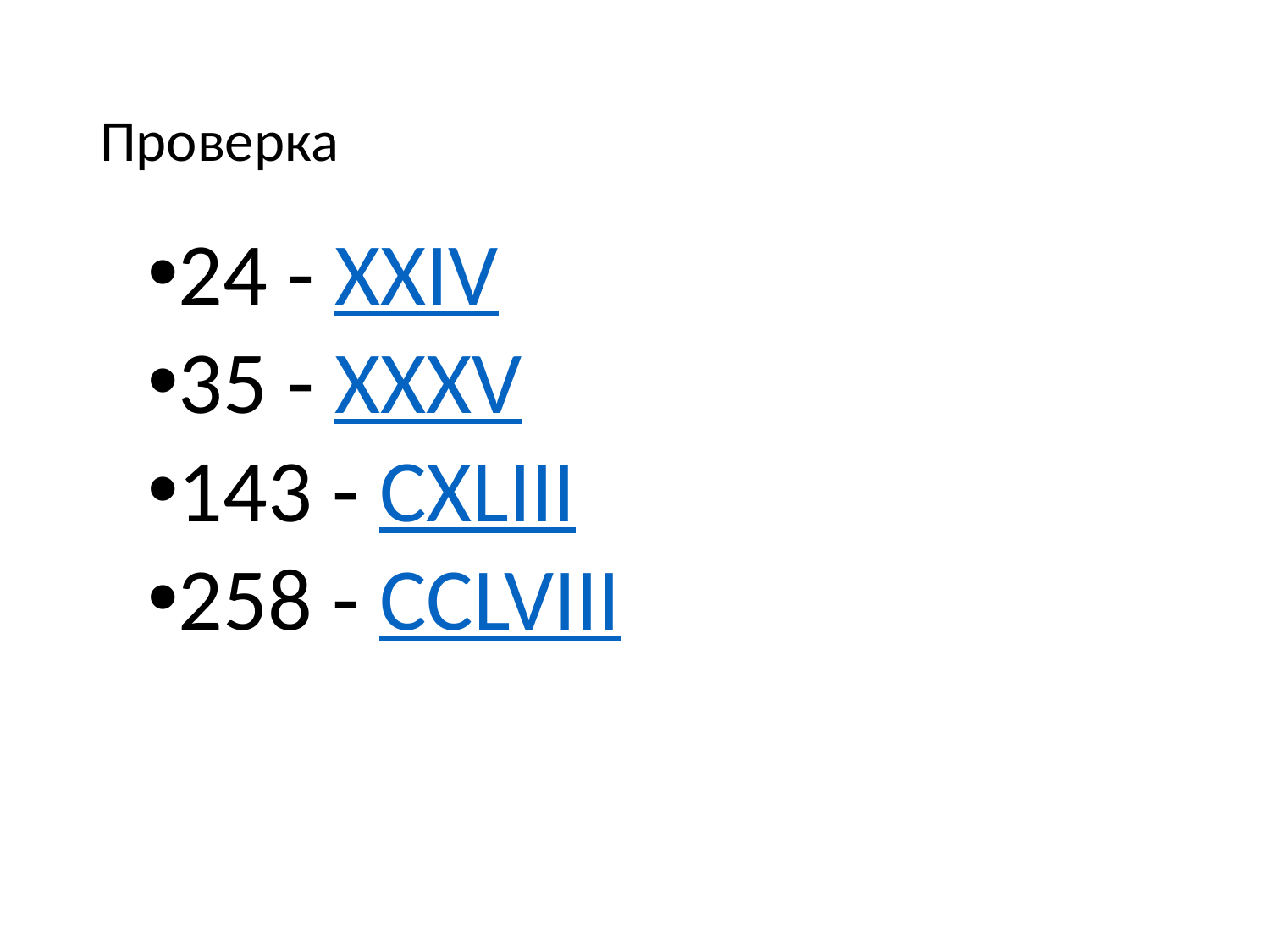

# Проверка
24 - XXIV
35 - XXXV
143 - CXLIII
258 - CCLVIII